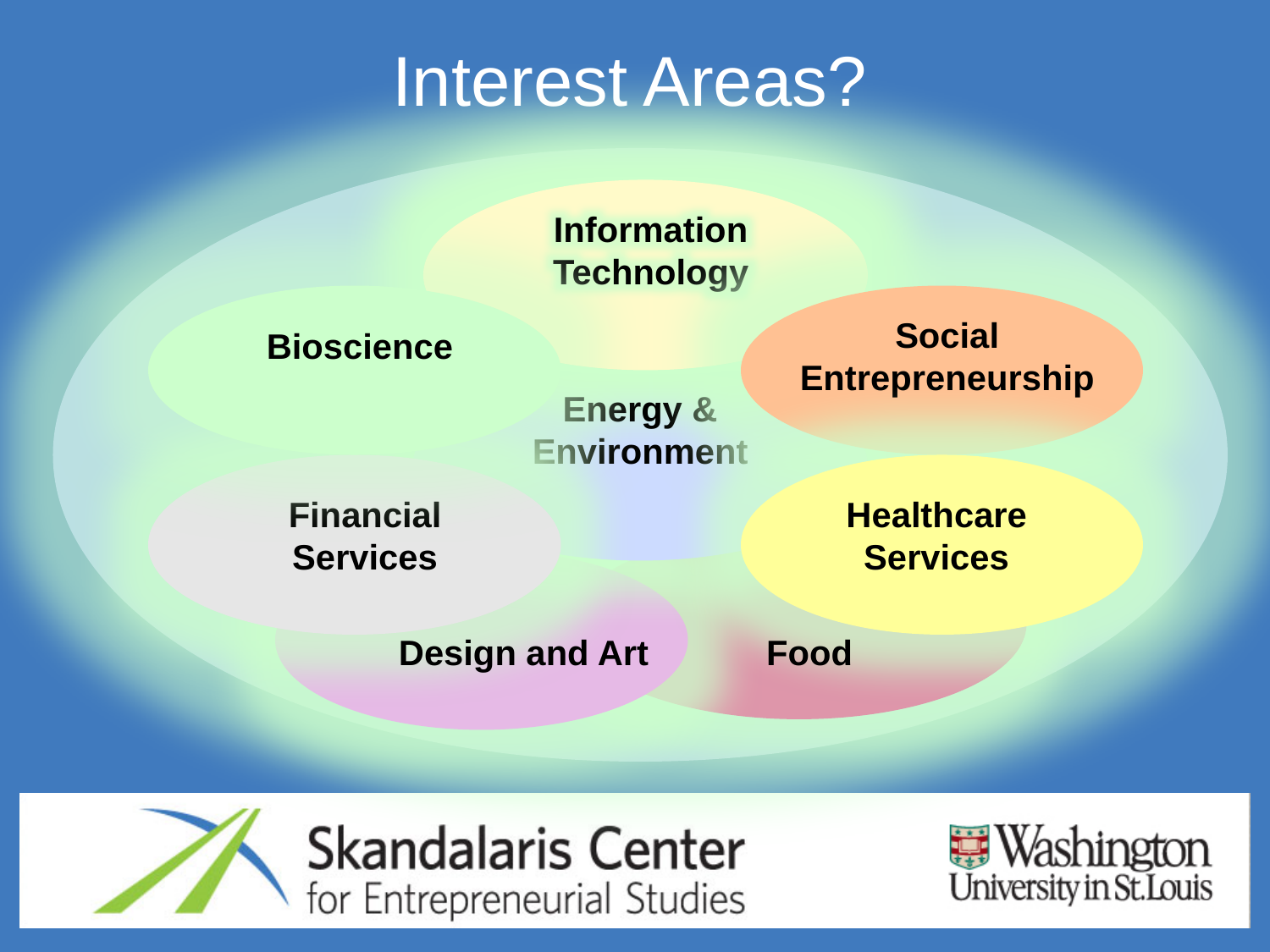

# Interest Areas?

Information Technology

Social Entrepreneurship
Bioscience

Energy & Environment

Financial Services
Healthcare Services

Design and Art
Food